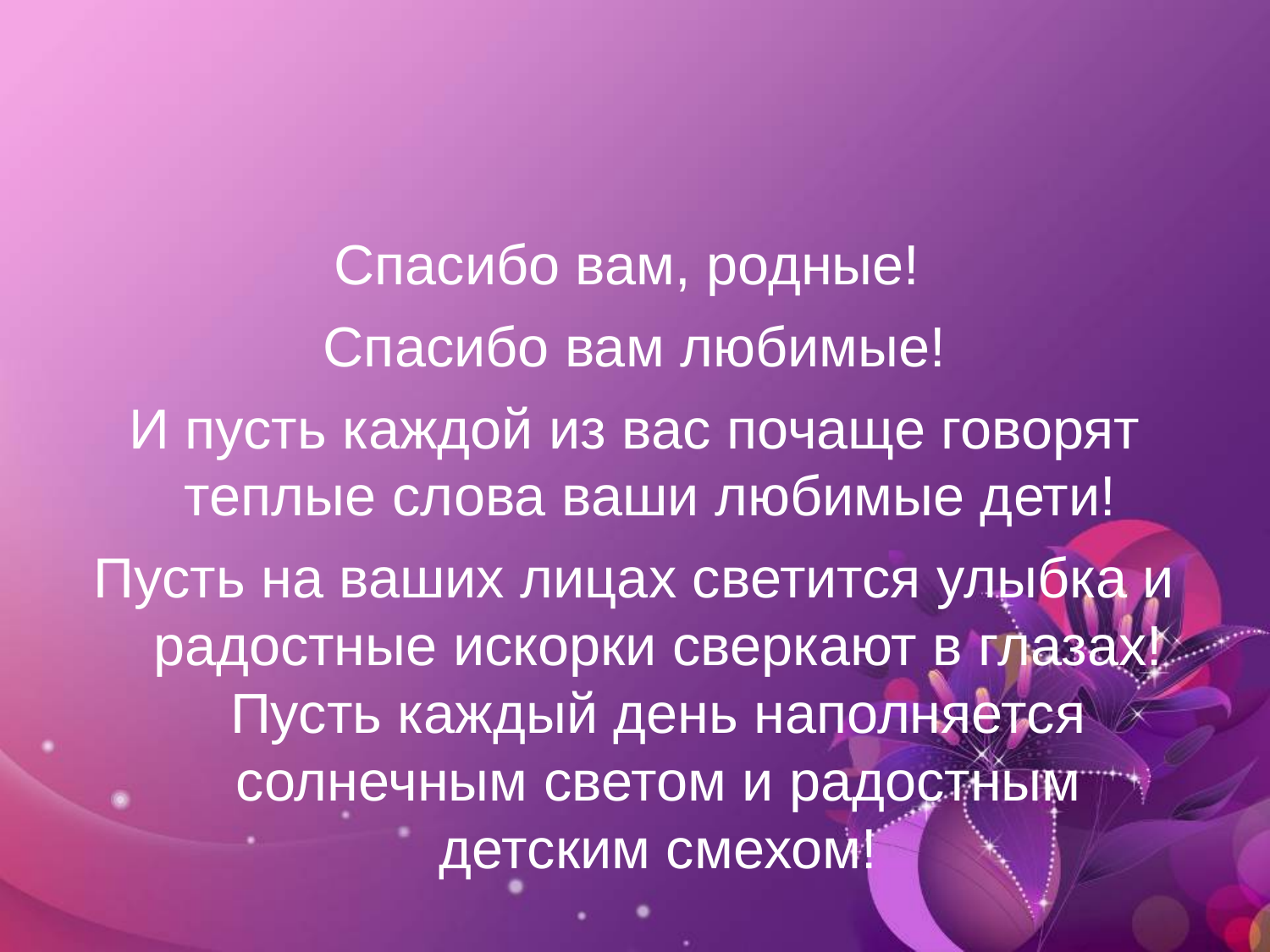

Спасибо вам, родные!
Спасибо вам любимые!
И пусть каждой из вас почаще говорят теплые слова ваши любимые дети!
Пусть на ваших лицах светится улыбка и радостные искорки сверкают в глазах! Пусть каждый день наполняется солнечным светом и радостным детским смехом!